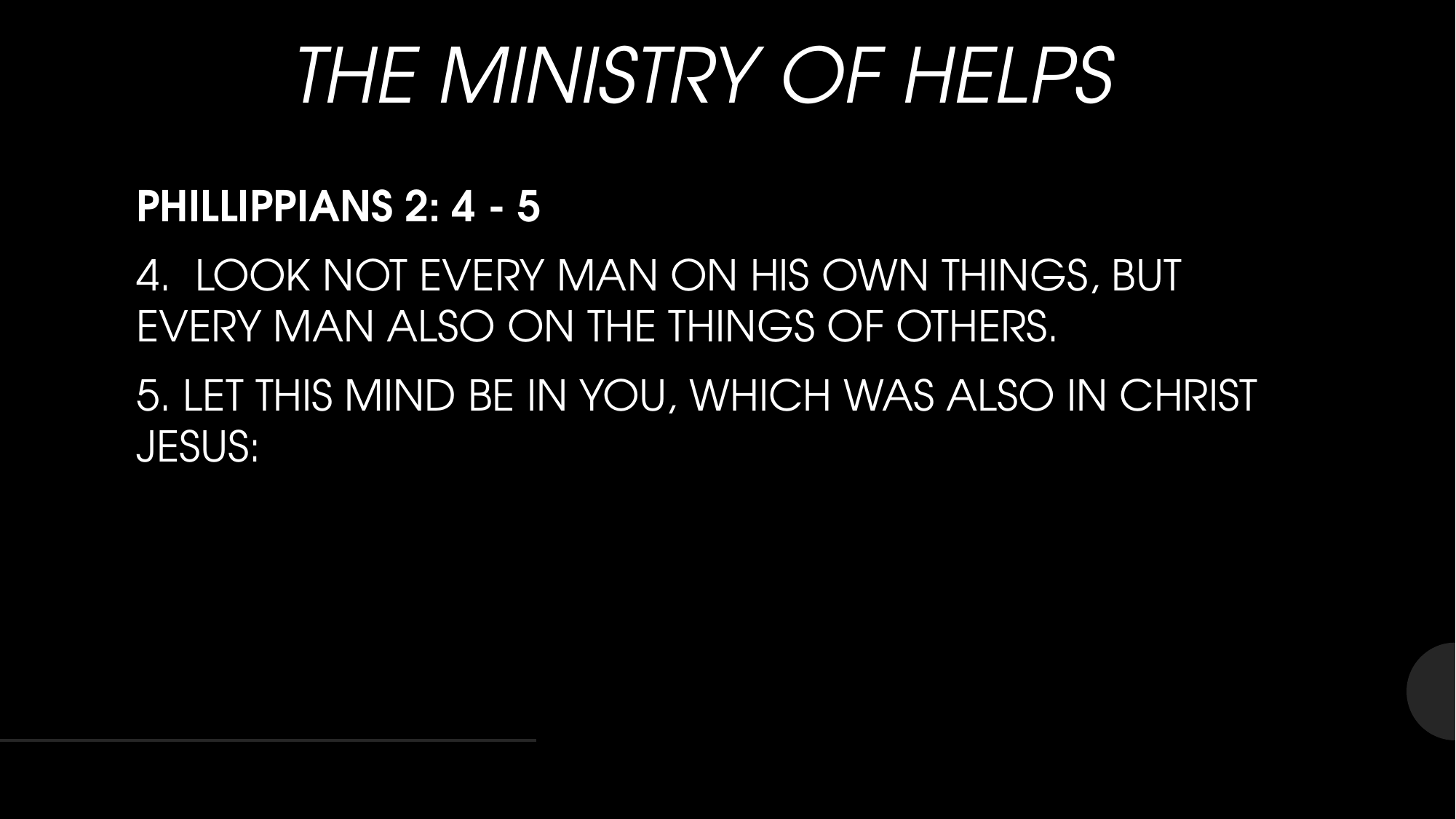

# THE MINISTRY OF HELPS
PHILLIPPIANS 2: 4 - 5

4.  LOOK NOT EVERY MAN ON HIS OWN THINGS, BUT EVERY MAN ALSO ON THE THINGS OF OTHERS.

5. LET THIS MIND BE IN YOU, WHICH WAS ALSO IN CHRIST JESUS: